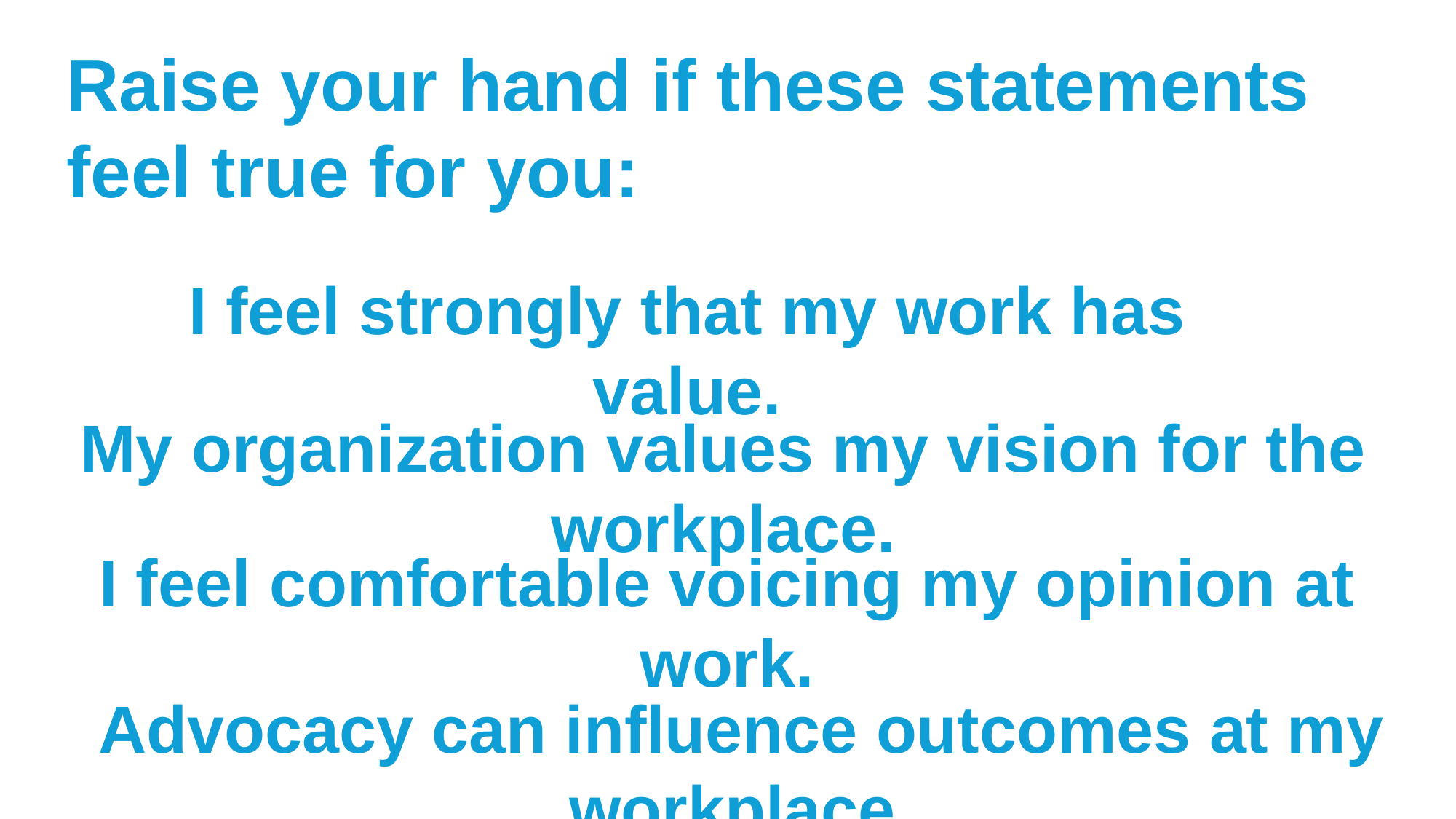

Raise your hand if these statements feel true for you:
I feel strongly that my work has value.
My organization values my vision for the workplace.
I feel comfortable voicing my opinion at work.
Advocacy can influence outcomes at my workplace.